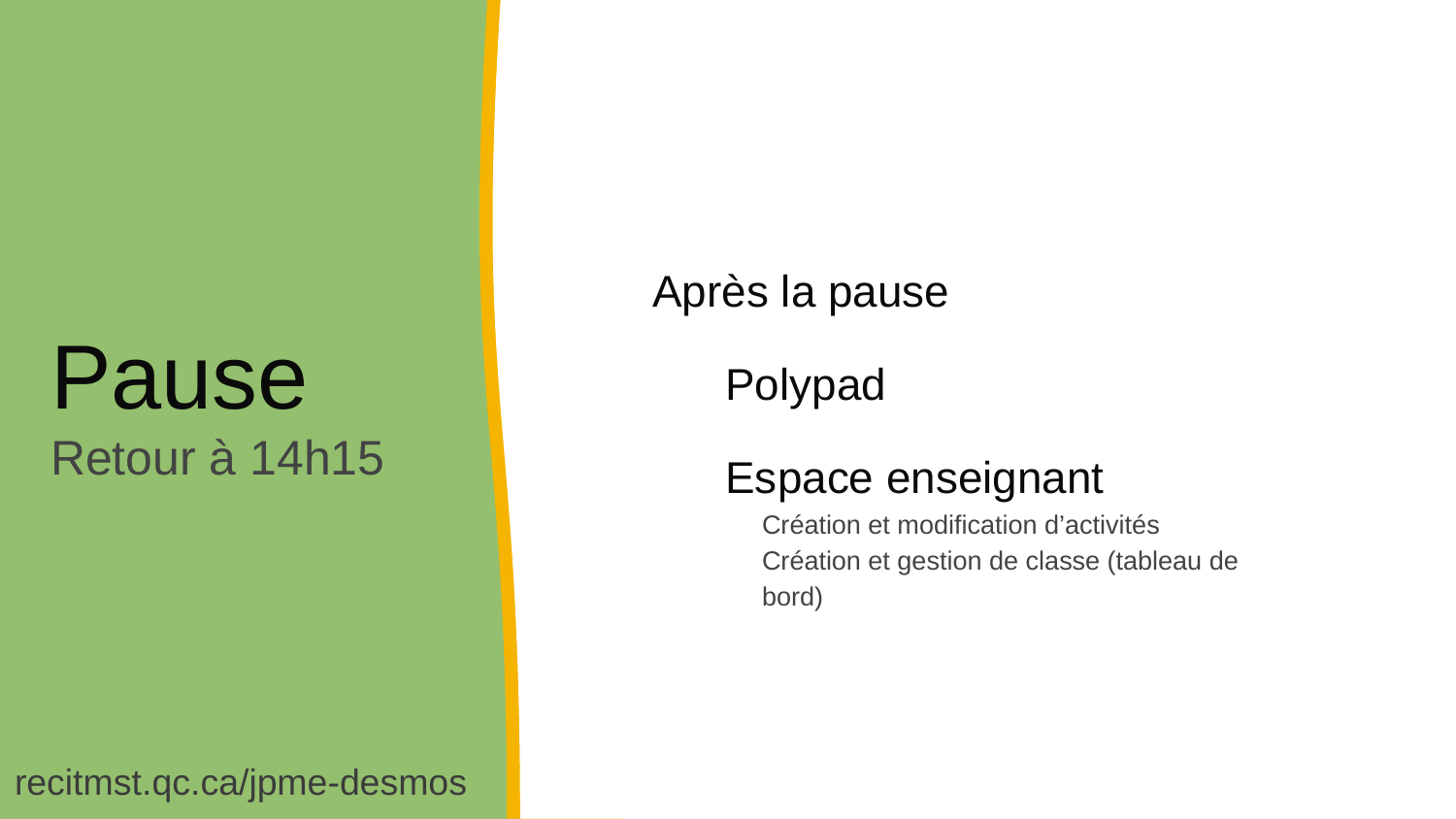

Après la pause
Polypad
Espace enseignant
Création et modification d’activités
Création et gestion de classe (tableau de bord)
# Pause
Retour à 14h15
recitmst.qc.ca/jpme-desmos